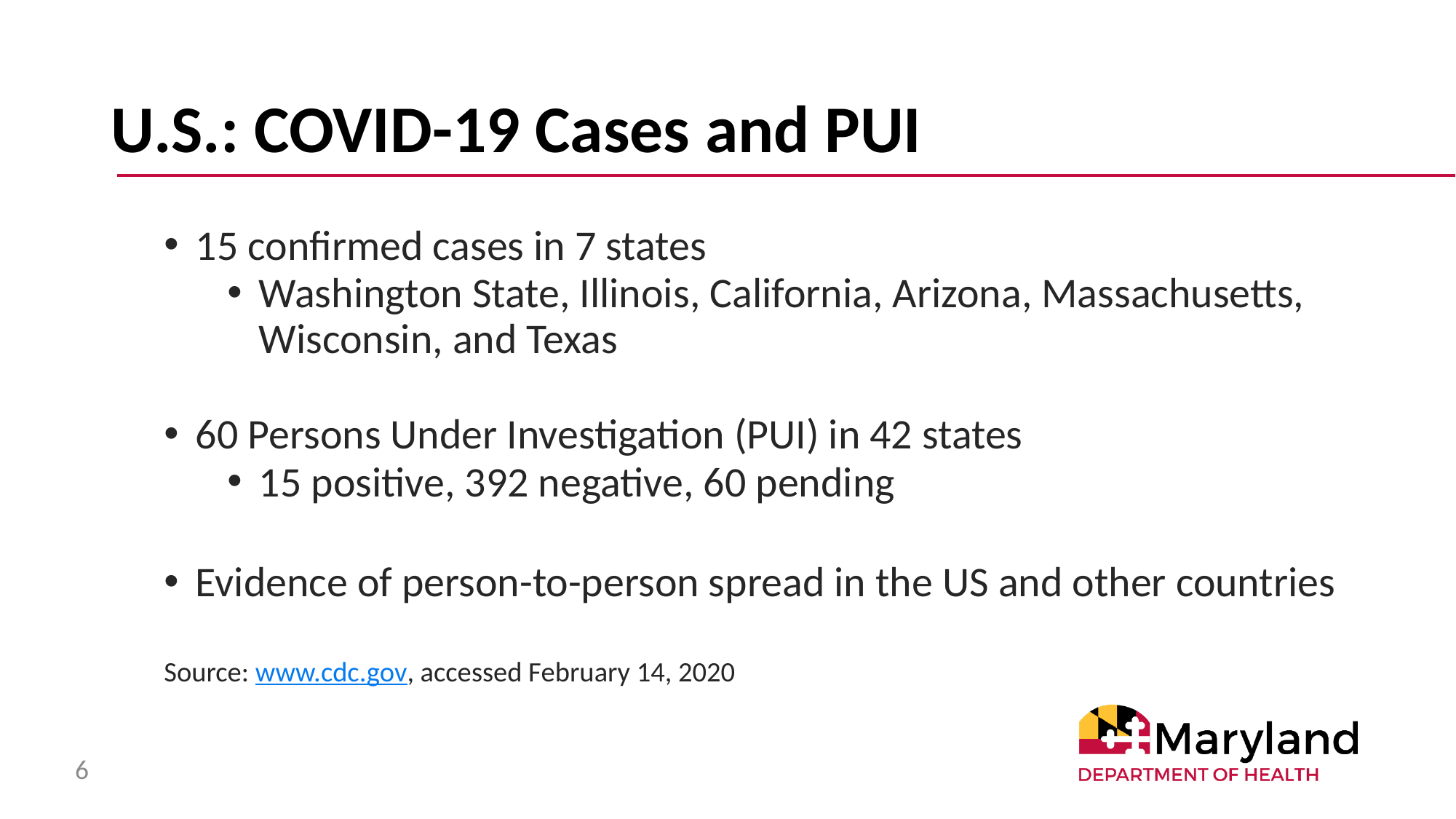

# U.S.: COVID-19 Cases and PUI
15 confirmed cases in 7 states
Washington State, Illinois, California, Arizona, Massachusetts, Wisconsin, and Texas
60 Persons Under Investigation (PUI) in 42 states
15 positive, 392 negative, 60 pending

Evidence of person-to-person spread in the US and other countries

Source: www.cdc.gov, accessed February 14, 2020

6